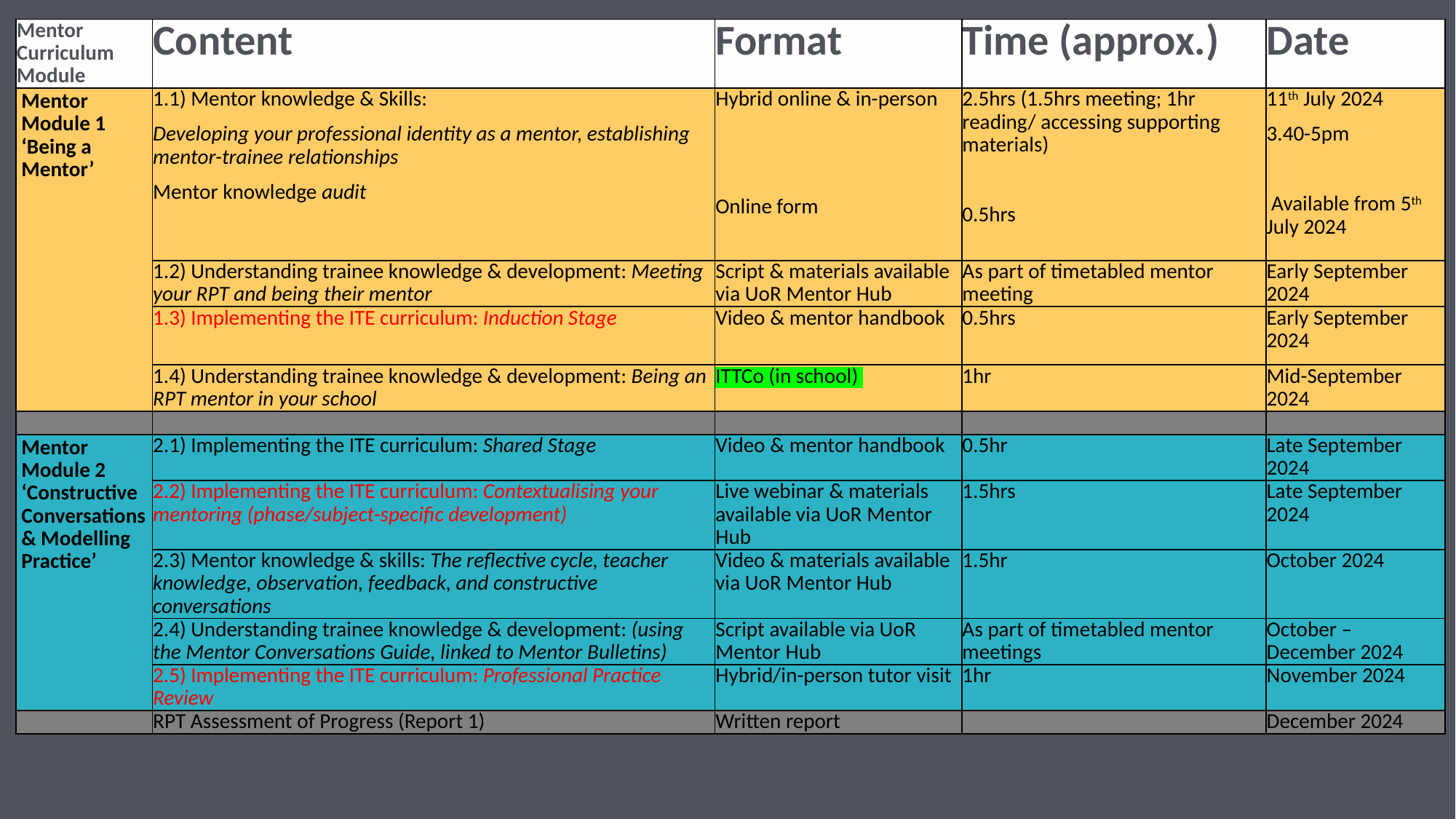

| Mentor Curriculum Module | Content | Format | Time (approx.) | Date |
| --- | --- | --- | --- | --- |
| Mentor Module 1 ‘Being a Mentor’ | 1.1) Mentor knowledge & Skills:  Developing your professional identity as a mentor, establishing mentor-trainee relationships  Mentor knowledge audit | Hybrid online & in-person    Online form | 2.5hrs (1.5hrs meeting; 1hr reading/ accessing supporting materials)   0.5hrs | 11th July 2024  3.40-5pm     Available from 5th July 2024 |
|  | 1.2) Understanding trainee knowledge & development: Meeting your RPT and being their mentor | Script & materials available via UoR Mentor Hub | As part of timetabled mentor meeting | Early September 2024 |
|  | 1.3) Implementing the ITE curriculum: Induction Stage | Video & mentor handbook | 0.5hrs | Early September 2024 |
|  | 1.4) Understanding trainee knowledge & development: Being an RPT mentor in your school | ITTCo (in school) | 1hr | Mid-September 2024 |
|  |  |  |  |  |
| Mentor Module 2 ‘Constructive Conversations & Modelling Practice’ | 2.1) Implementing the ITE curriculum: Shared Stage | Video & mentor handbook | 0.5hr | Late September 2024 |
|  | 2.2) Implementing the ITE curriculum: Contextualising your mentoring (phase/subject-specific development) | Live webinar & materials available via UoR Mentor Hub | 1.5hrs | Late September 2024 |
|  | 2.3) Mentor knowledge & skills: The reflective cycle, teacher knowledge, observation, feedback, and constructive conversations | Video & materials available via UoR Mentor Hub | 1.5hr | October 2024 |
|  | 2.4) Understanding trainee knowledge & development: (using the Mentor Conversations Guide, linked to Mentor Bulletins) | Script available via UoR Mentor Hub | As part of timetabled mentor meetings | October – December 2024 |
|  | 2.5) Implementing the ITE curriculum: Professional Practice Review | Hybrid/in-person tutor visit | 1hr | November 2024 |
|  | RPT Assessment of Progress (Report 1) | Written report |  | December 2024 |